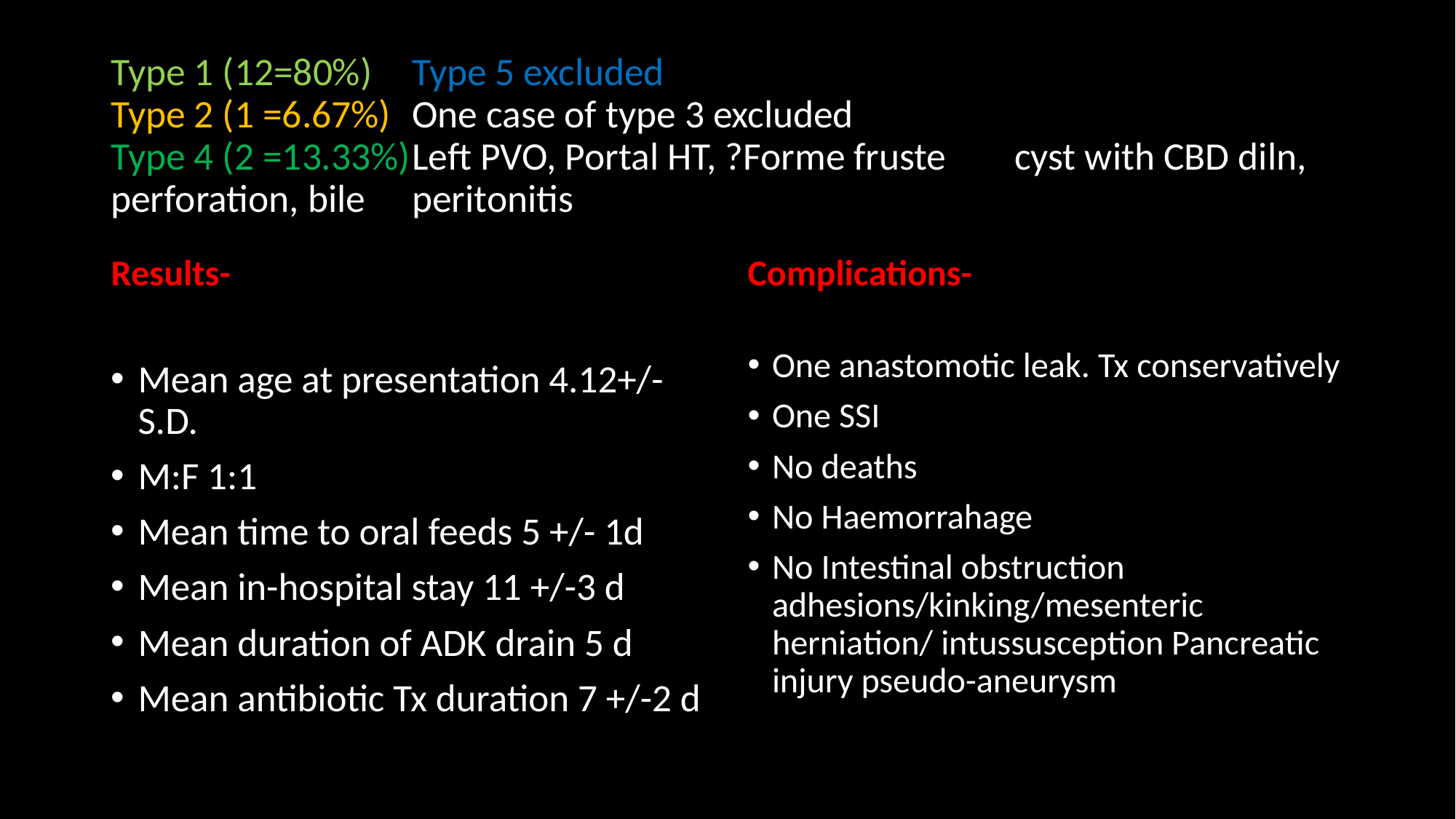

# Type 1 (12=80%)				Type 5 excluded Type 2 (1 =6.67%)				One case of type 3 excluded Type 4 (2 =13.33%)				Left PVO, Portal HT, ?Forme fruste 							cyst with CBD diln, perforation, bile 							peritonitis
Results-
Complications-
One anastomotic leak. Tx conservatively
One SSI
No deaths
No Haemorrahage
No Intestinal obstruction adhesions/kinking/mesenteric herniation/ intussusception Pancreatic injury pseudo-aneurysm
Mean age at presentation 4.12+/- S.D.
M:F 1:1
Mean time to oral feeds 5 +/- 1d
Mean in-hospital stay 11 +/-3 d
Mean duration of ADK drain 5 d
Mean antibiotic Tx duration 7 +/-2 d